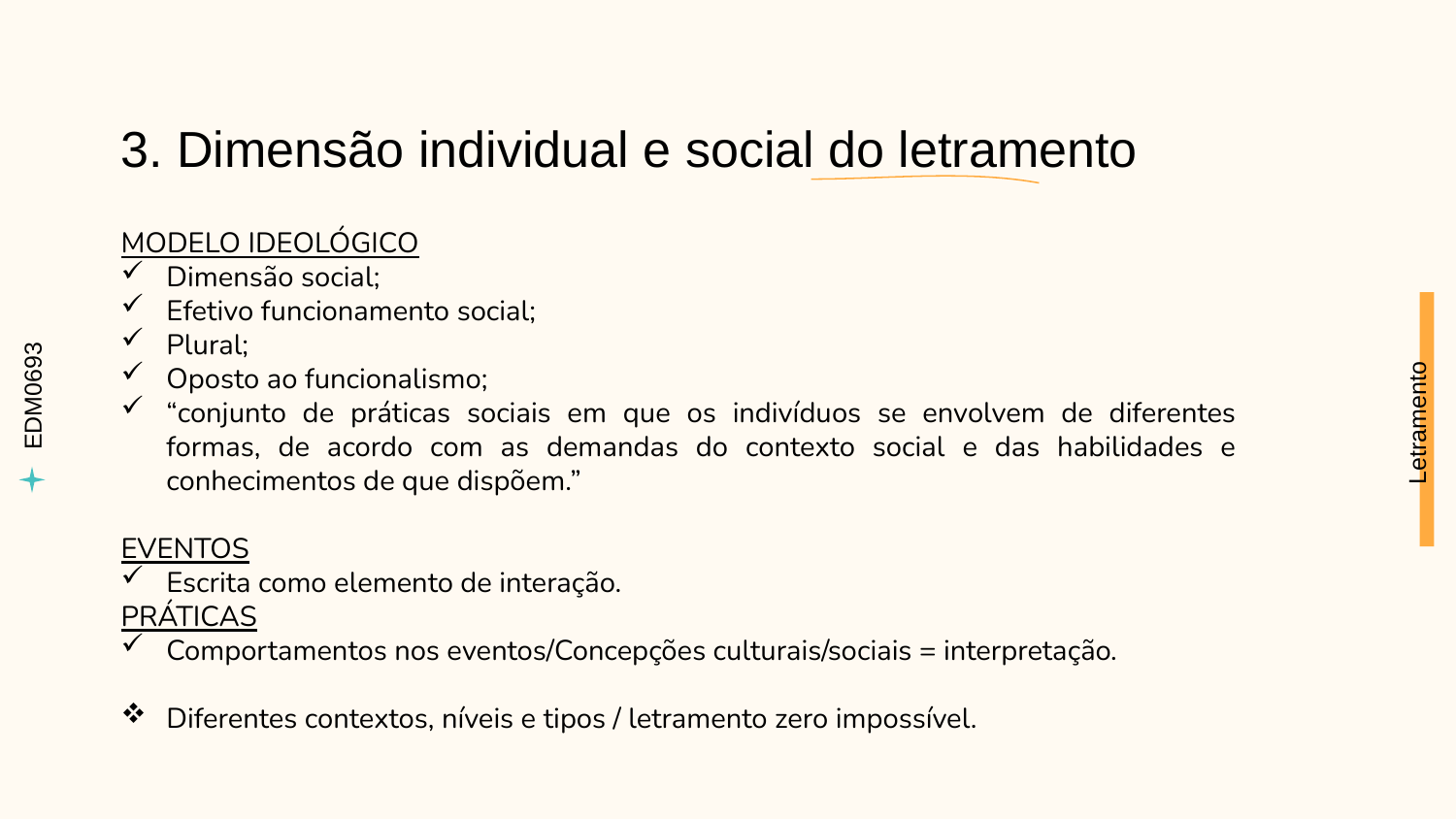

# 3. Dimensão individual e social do letramento

MODELO IDEOLÓGICO
Dimensão social;
Efetivo funcionamento social;
Plural;
Oposto ao funcionalismo;
“conjunto de práticas sociais em que os indivíduos se envolvem de diferentes formas, de acordo com as demandas do contexto social e das habilidades e conhecimentos de que dispõem.”

EVENTOS
Escrita como elemento de interação.
PRÁTICAS
Comportamentos nos eventos/Concepções culturais/sociais = interpretação.

Diferentes contextos, níveis e tipos / letramento zero impossível.

EDM0693
Letramento